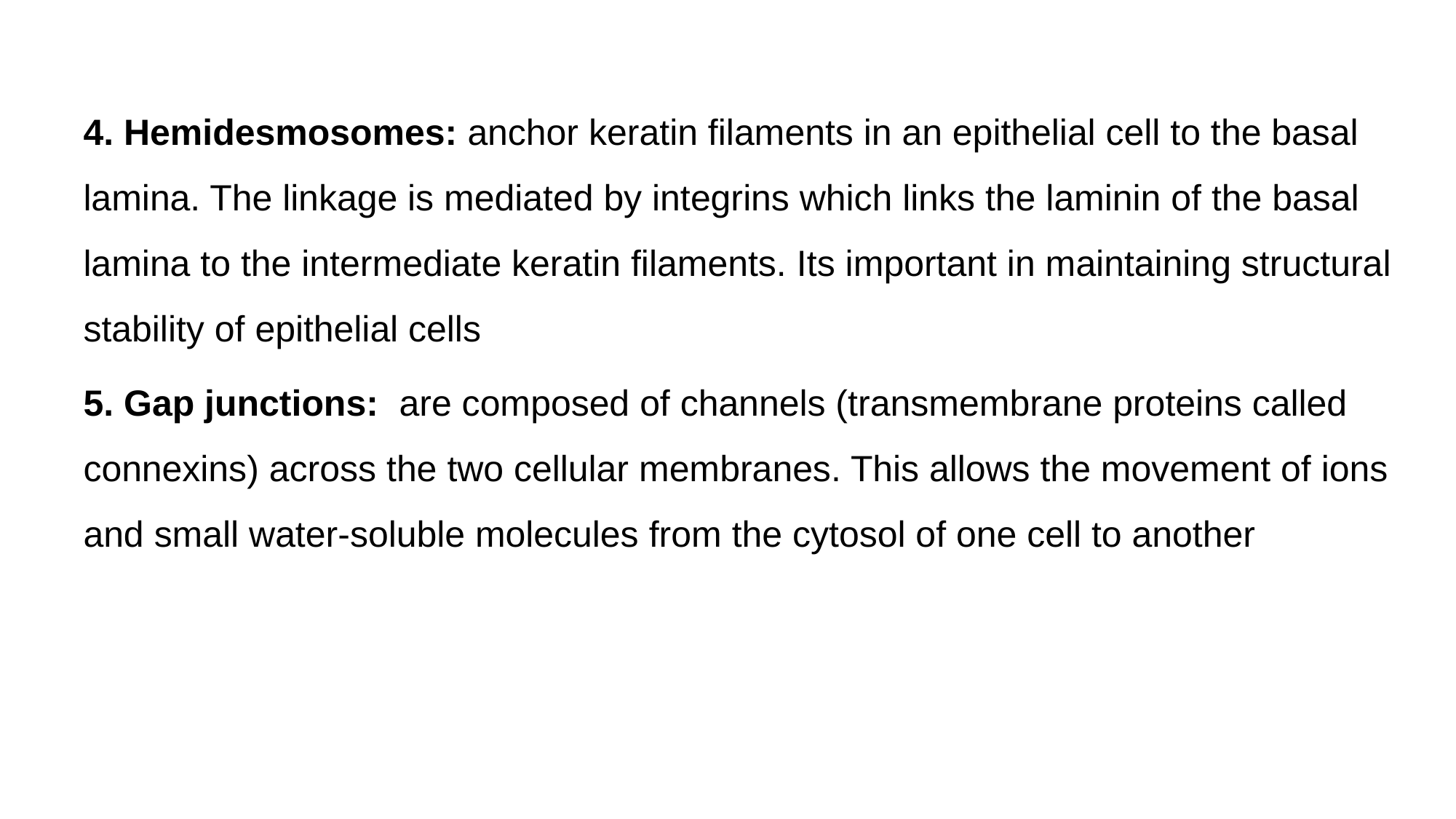

4. Hemidesmosomes: anchor keratin filaments in an epithelial cell to the basal lamina. The linkage is mediated by integrins which links the laminin of the basal lamina to the intermediate keratin filaments. Its important in maintaining structural stability of epithelial cells
5. Gap junctions:  are composed of channels (transmembrane proteins called connexins) across the two cellular membranes. This allows the movement of ions and small water-soluble molecules from the cytosol of one cell to another